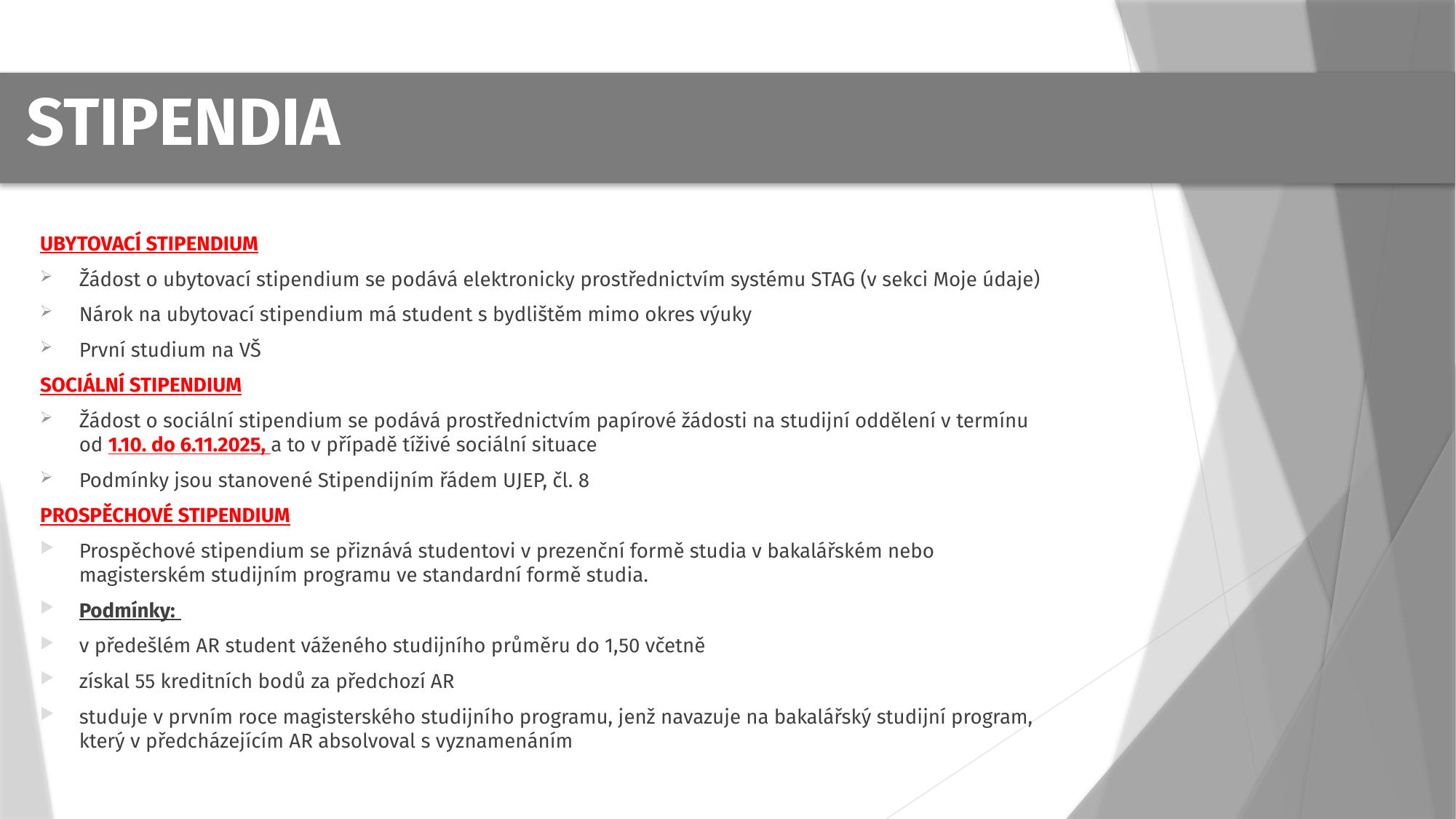

# STIPENDIA
UBYTOVACÍ STIPENDIUM
Žádost o ubytovací stipendium se podává elektronicky prostřednictvím systému STAG (v sekci Moje údaje)
Nárok na ubytovací stipendium má student s bydlištěm mimo okres výuky
První studium na VŠ
SOCIÁLNÍ STIPENDIUM
Žádost o sociální stipendium se podává prostřednictvím papírové žádosti na studijní oddělení v termínu od 1.10. do 6.11.2025, a to v případě tíživé sociální situace
Podmínky jsou stanovené Stipendijním řádem UJEP, čl. 8
PROSPĚCHOVÉ STIPENDIUM
Prospěchové stipendium se přiznává studentovi v prezenční formě studia v bakalářském nebo magisterském studijním programu ve standardní formě studia.
Podmínky:
v předešlém AR student váženého studijního průměru do 1,50 včetně
získal 55 kreditních bodů za předchozí AR
studuje v prvním roce magisterského studijního programu, jenž navazuje na bakalářský studijní program, který v předcházejícím AR absolvoval s vyznamenáním